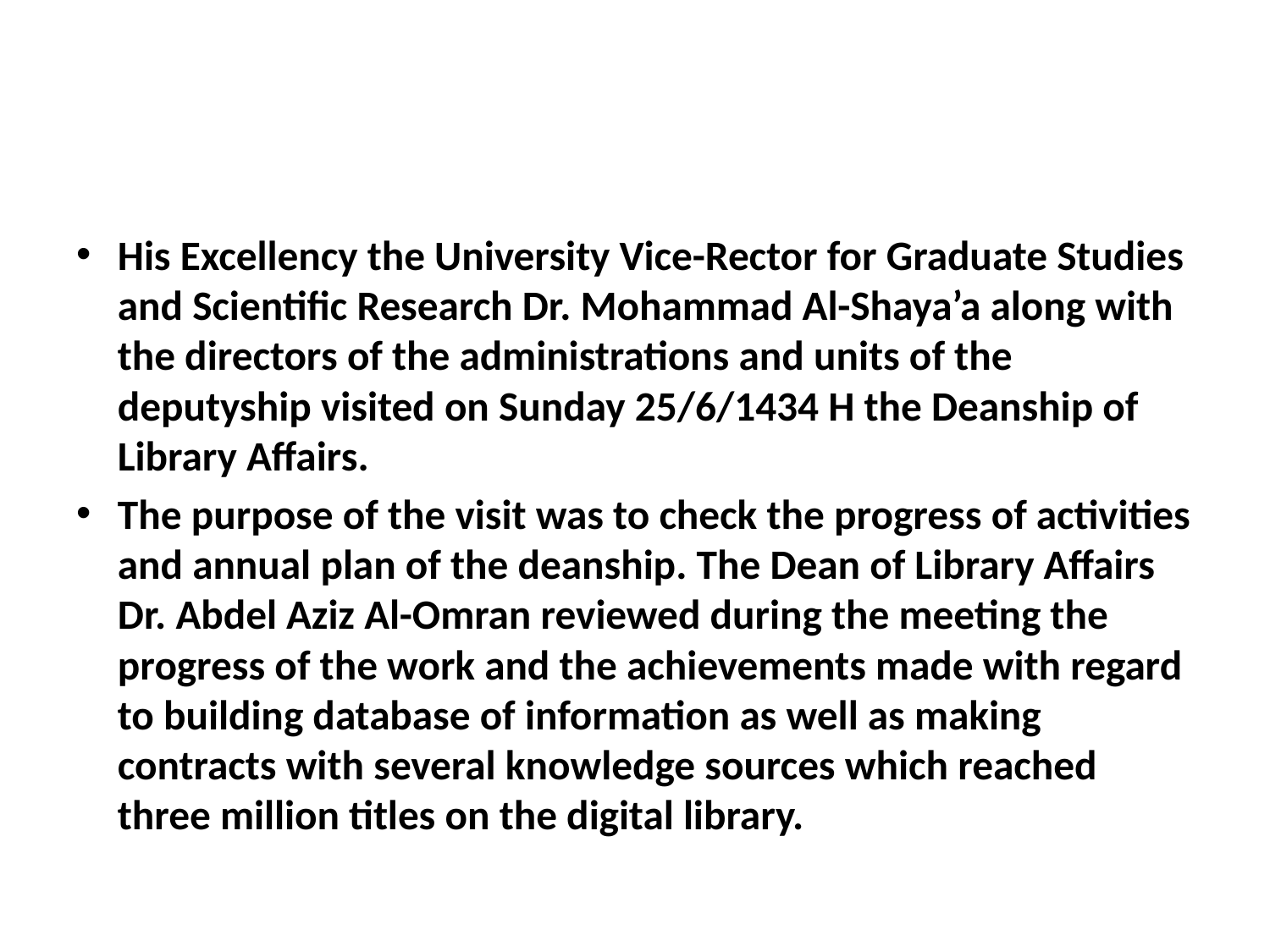

#
His Excellency the University Vice-Rector for Graduate Studies and Scientific Research Dr. Mohammad Al-Shaya’a along with the directors of the administrations and units of the deputyship visited on Sunday 25/6/1434 H the Deanship of Library Affairs.
The purpose of the visit was to check the progress of activities and annual plan of the deanship. The Dean of Library Affairs Dr. Abdel Aziz Al-Omran reviewed during the meeting the progress of the work and the achievements made with regard to building database of information as well as making contracts with several knowledge sources which reached three million titles on the digital library.